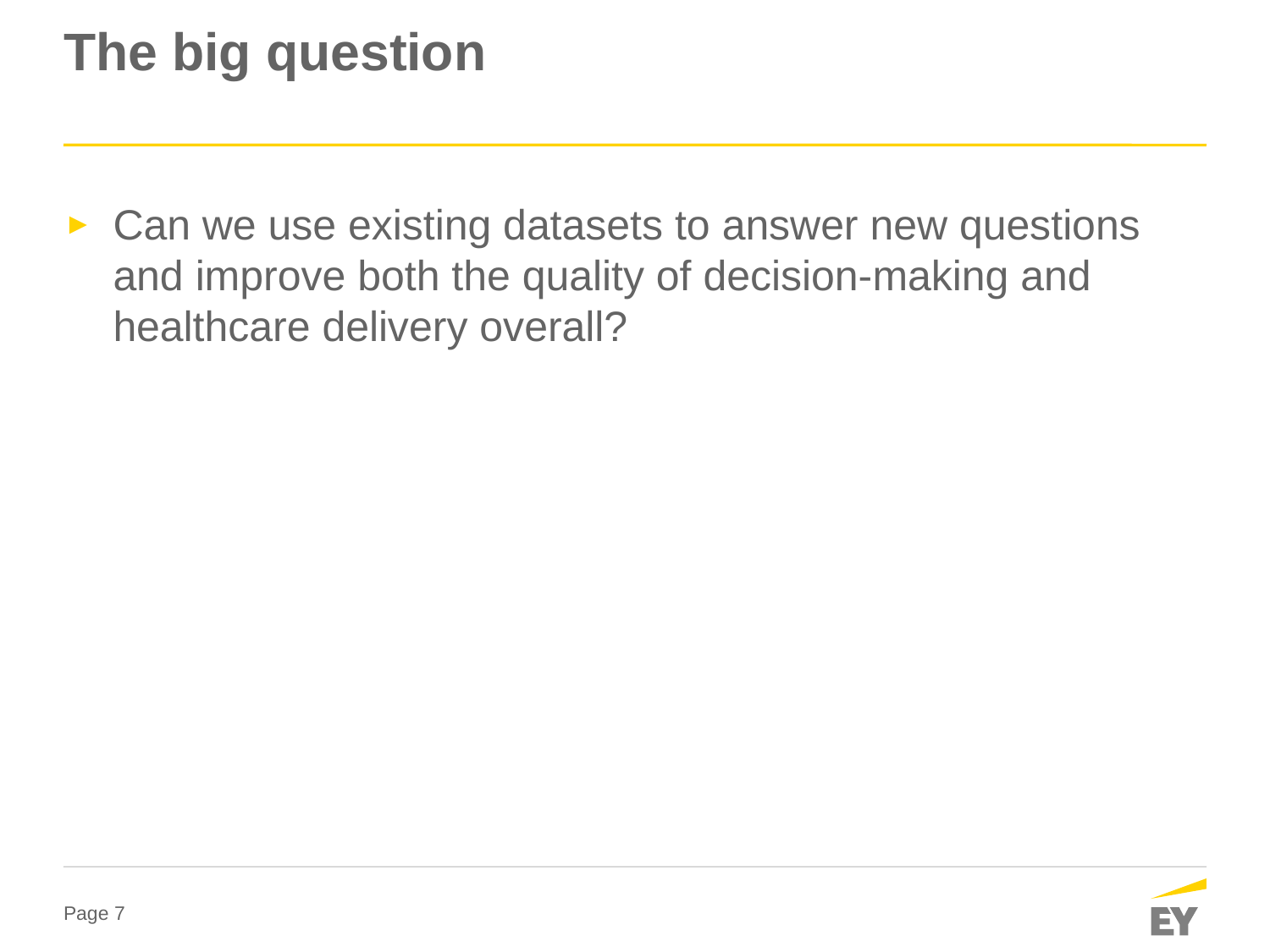

# The big question
Can we use existing datasets to answer new questions and improve both the quality of decision-making and healthcare delivery overall?